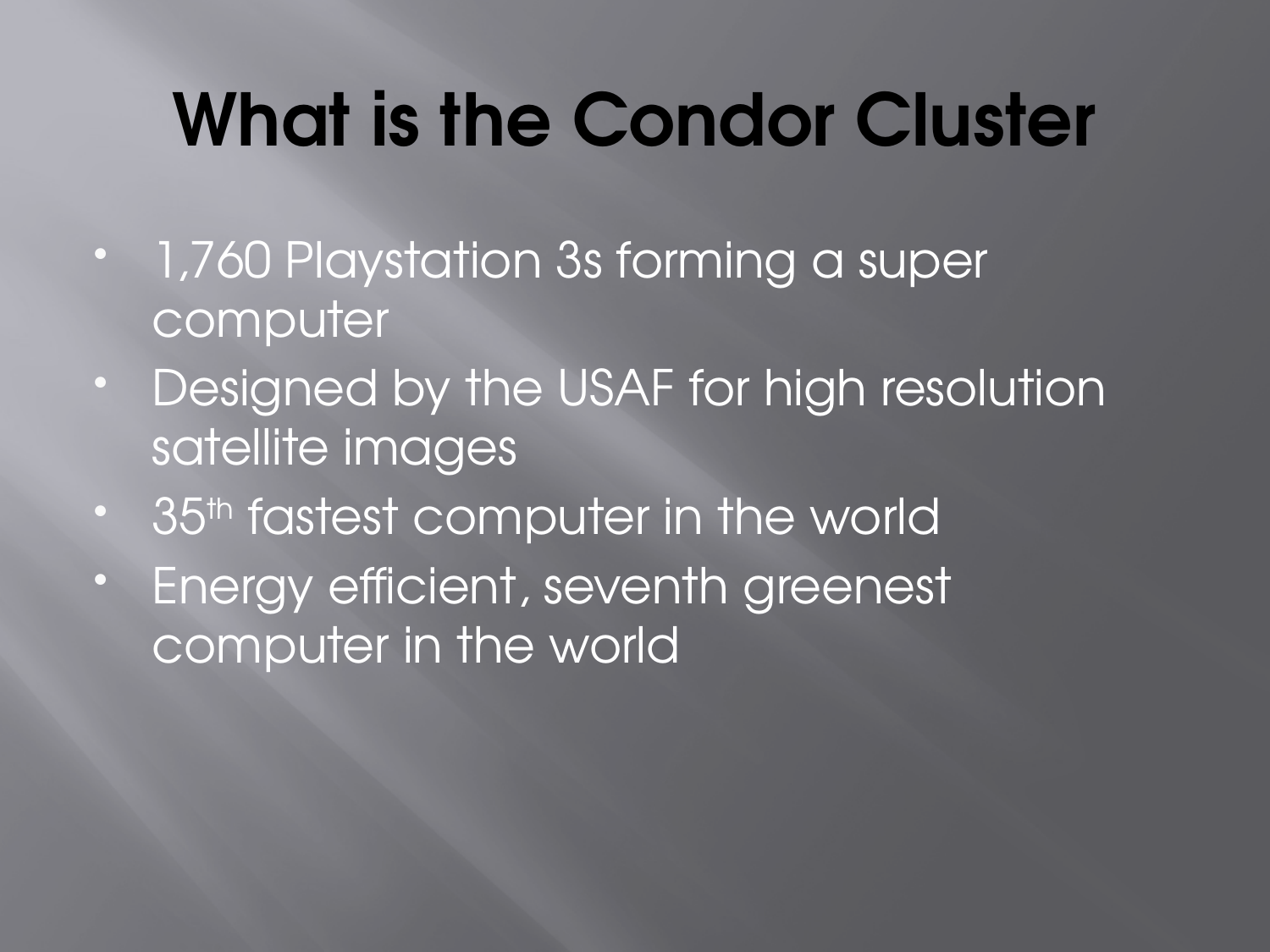

# What is the Condor Cluster
1,760 Playstation 3s forming a super computer
Designed by the USAF for high resolution satellite images
35th fastest computer in the world
Energy efficient, seventh greenest computer in the world